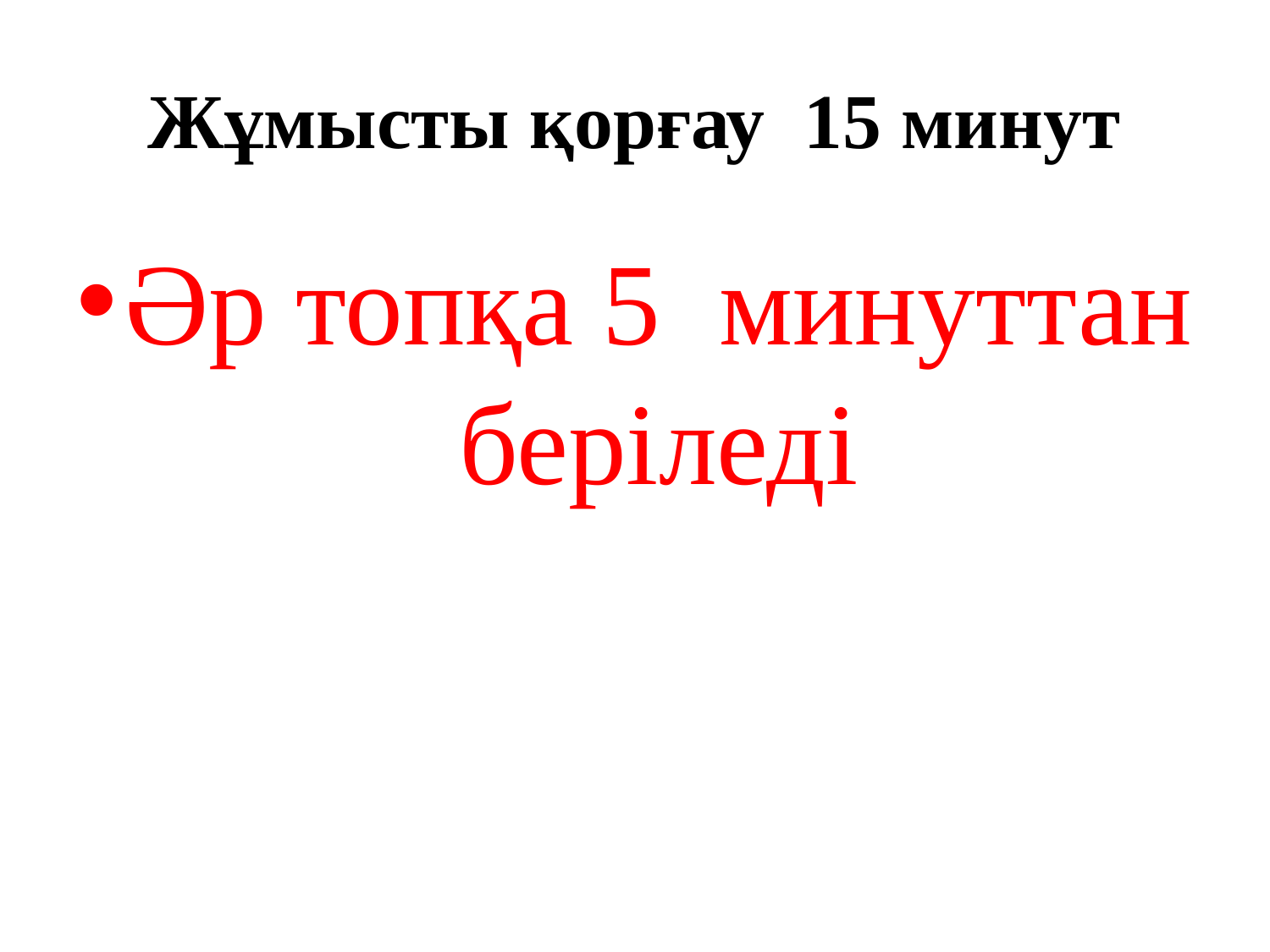

# Жұмысты қорғау  15 минут
Әр топқа 5  минуттан беріледі